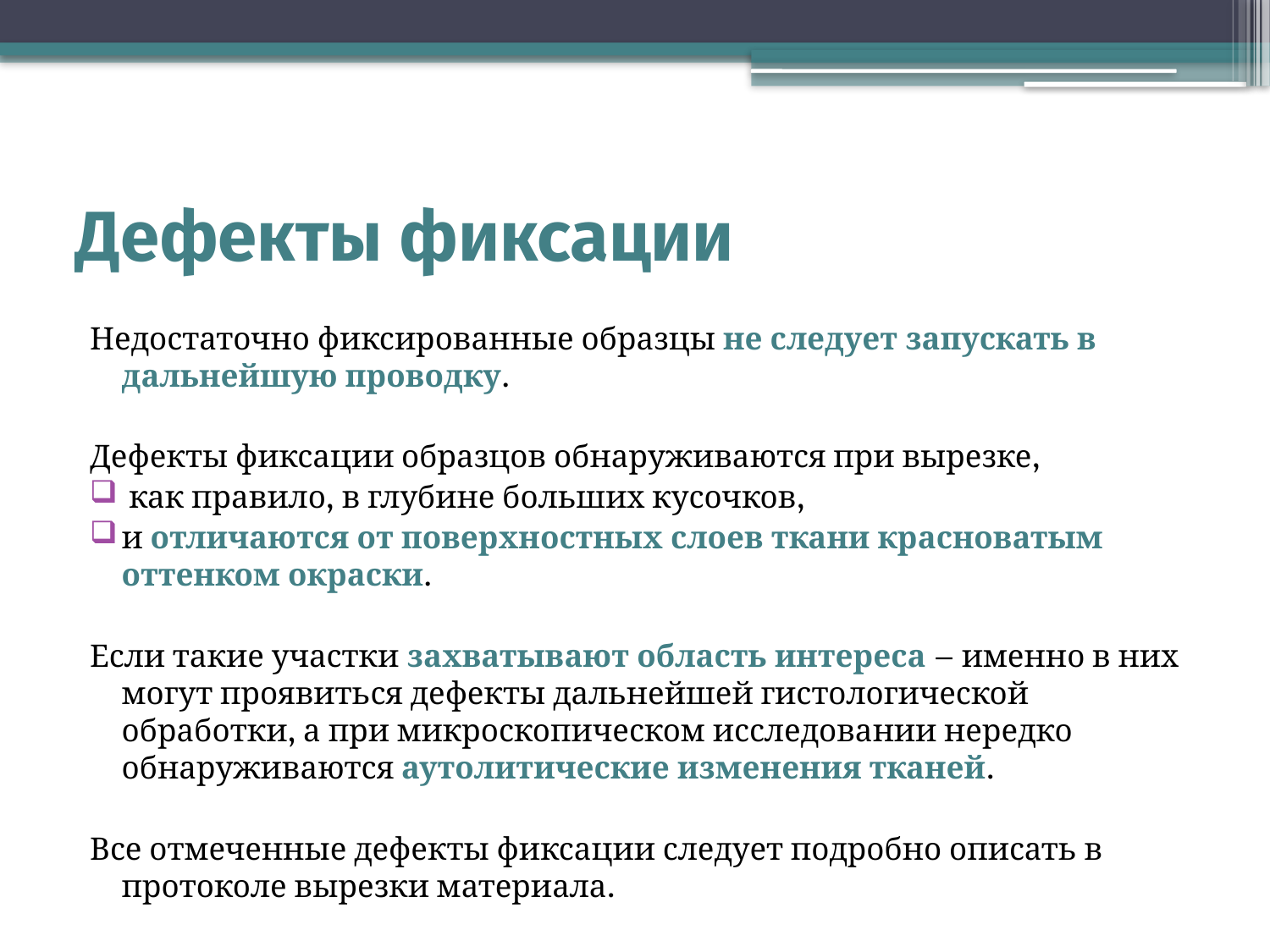

# Дефекты фиксации
Недостаточно фиксированные образцы не следует запускать в дальнейшую проводку.

Дефекты фиксации образцов обнаруживаются при вырезке,
 как правило, в глубине больших кусочков,
и отличаются от поверхностных слоев ткани красноватым оттенком окраски.

Если такие участки захватывают область интереса – именно в них могут проявиться дефекты дальнейшей гистологической обработки, а при микроскопическом исследовании нередко обнаруживаются аутолитические изменения тканей.

Все отмеченные дефекты фиксации следует подробно описать в протоколе вырезки материала.